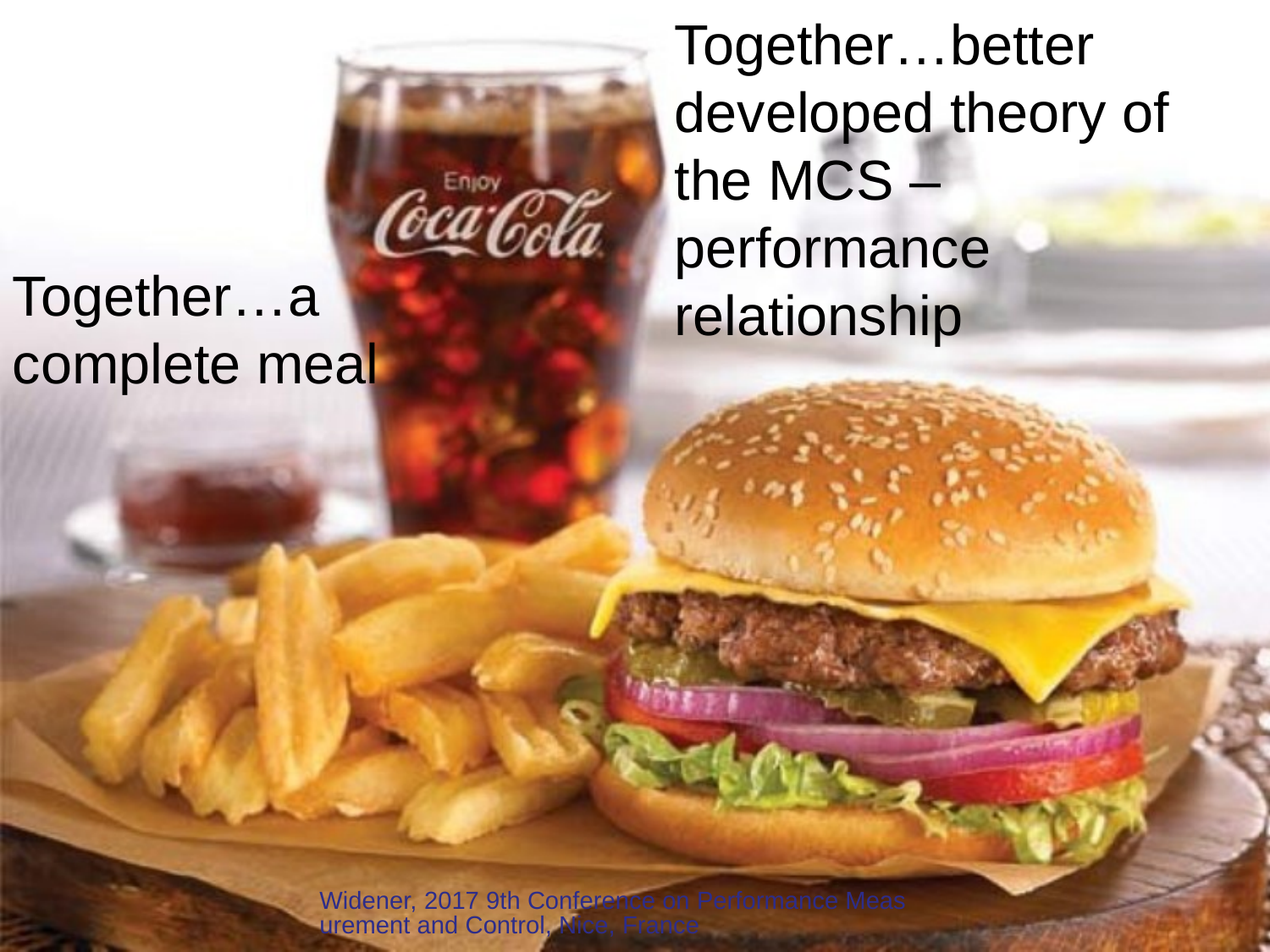

Together…better developed theory of the MCS – performance relationship
Together…a complete meal
Widener, 2017 9th Conference on Performance Measurement and Control, Nice, France